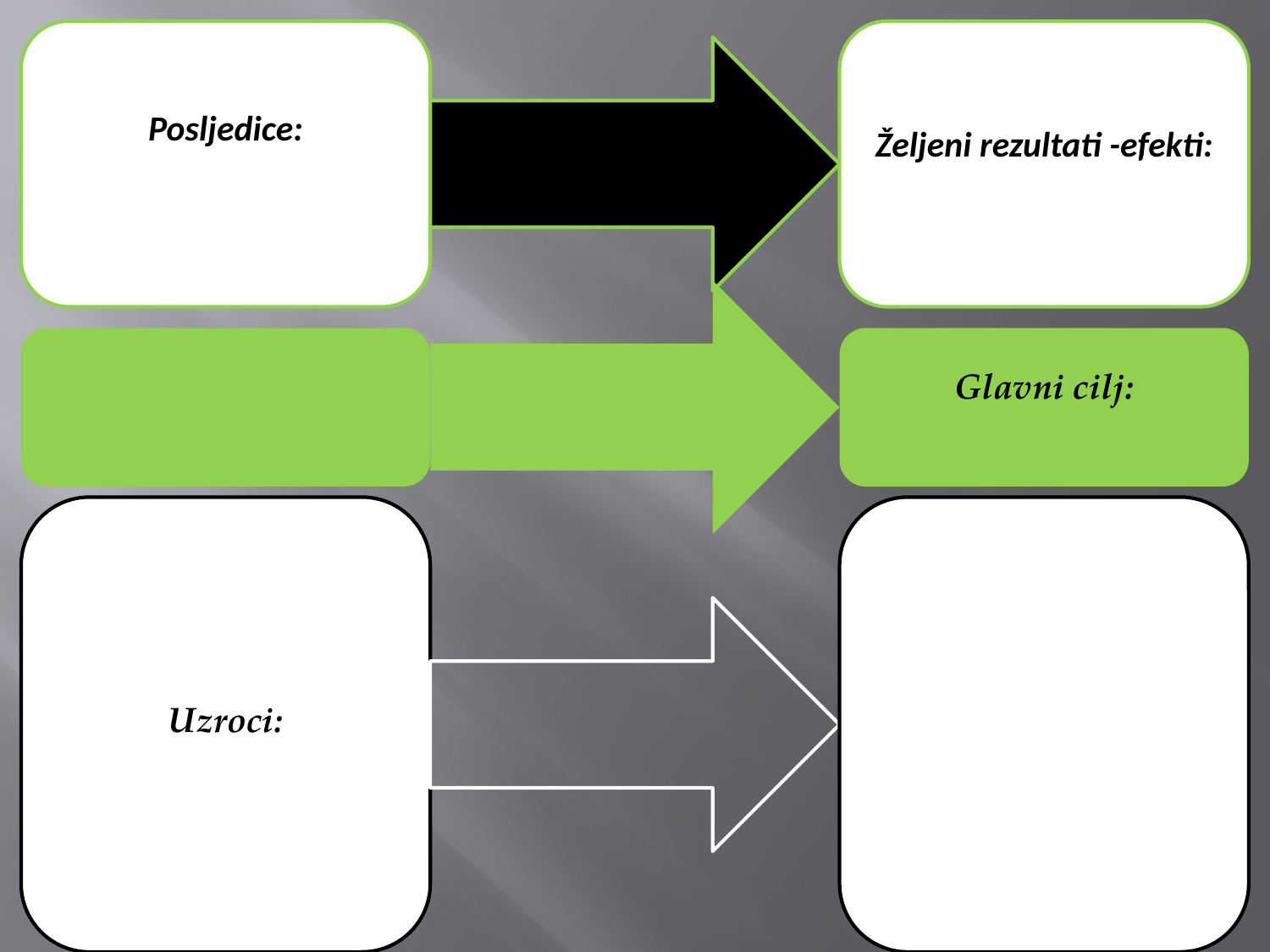

Posljedice:
Željeni rezultati -efekti:
Glavni cilj:
Uzroci: